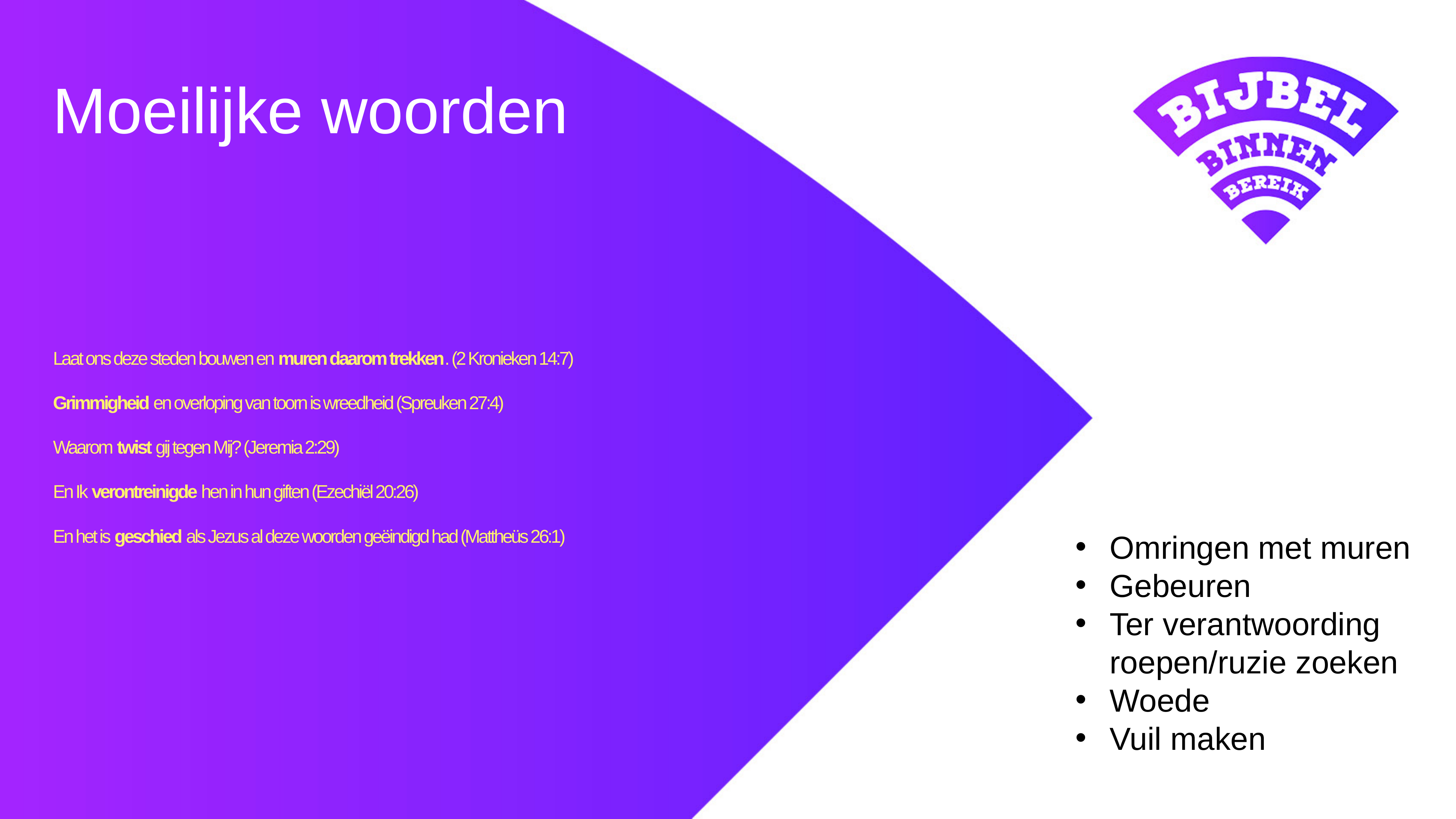

Moeilijke woorden
# Laat ons deze steden bouwen en muren daarom trekken. (2 Kronieken 14:7) Grimmigheid en overloping van toorn is wreedheid (Spreuken 27:4) Waarom twist gij tegen Mij? (Jeremia 2:29) En Ik verontreinigde hen in hun giften (Ezechiël 20:26) En het is geschied als Jezus al deze woorden geëindigd had (Mattheüs 26:1)
Omringen met muren
Gebeuren
Ter verantwoording roepen/ruzie zoeken
Woede
Vuil maken